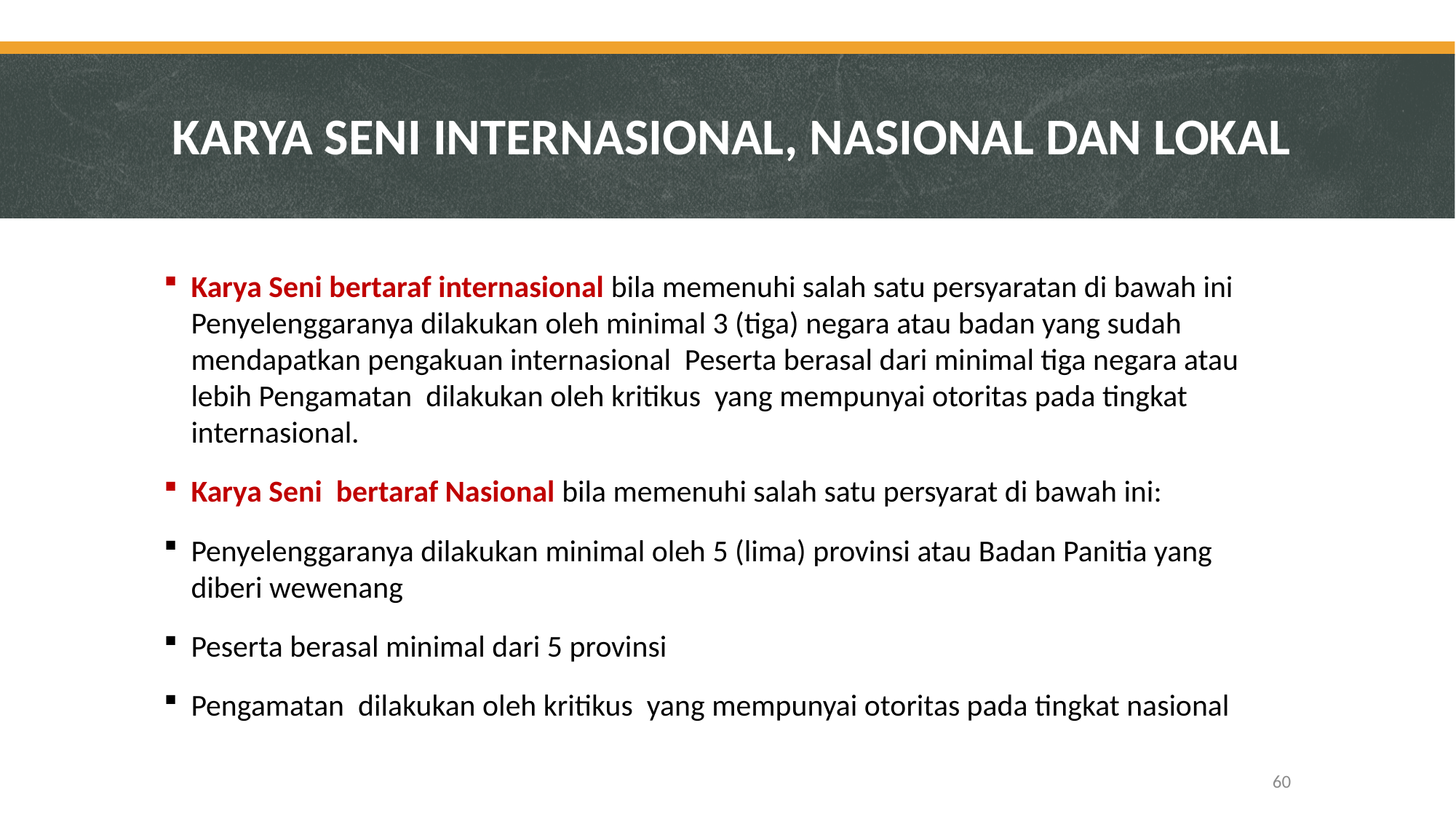

# KARYA SENI INTERNASIONAL, NASIONAL DAN LOKAL
Karya Seni bertaraf internasional bila memenuhi salah satu persyaratan di bawah ini Penyelenggaranya dilakukan oleh minimal 3 (tiga) negara atau badan yang sudah mendapatkan pengakuan internasional  Peserta berasal dari minimal tiga negara atau lebih Pengamatan  dilakukan oleh kritikus  yang mempunyai otoritas pada tingkat internasional.
Karya Seni  bertaraf Nasional bila memenuhi salah satu persyarat di bawah ini:
Penyelenggaranya dilakukan minimal oleh 5 (lima) provinsi atau Badan Panitia yang diberi wewenang
Peserta berasal minimal dari 5 provinsi
Pengamatan  dilakukan oleh kritikus  yang mempunyai otoritas pada tingkat nasional
60